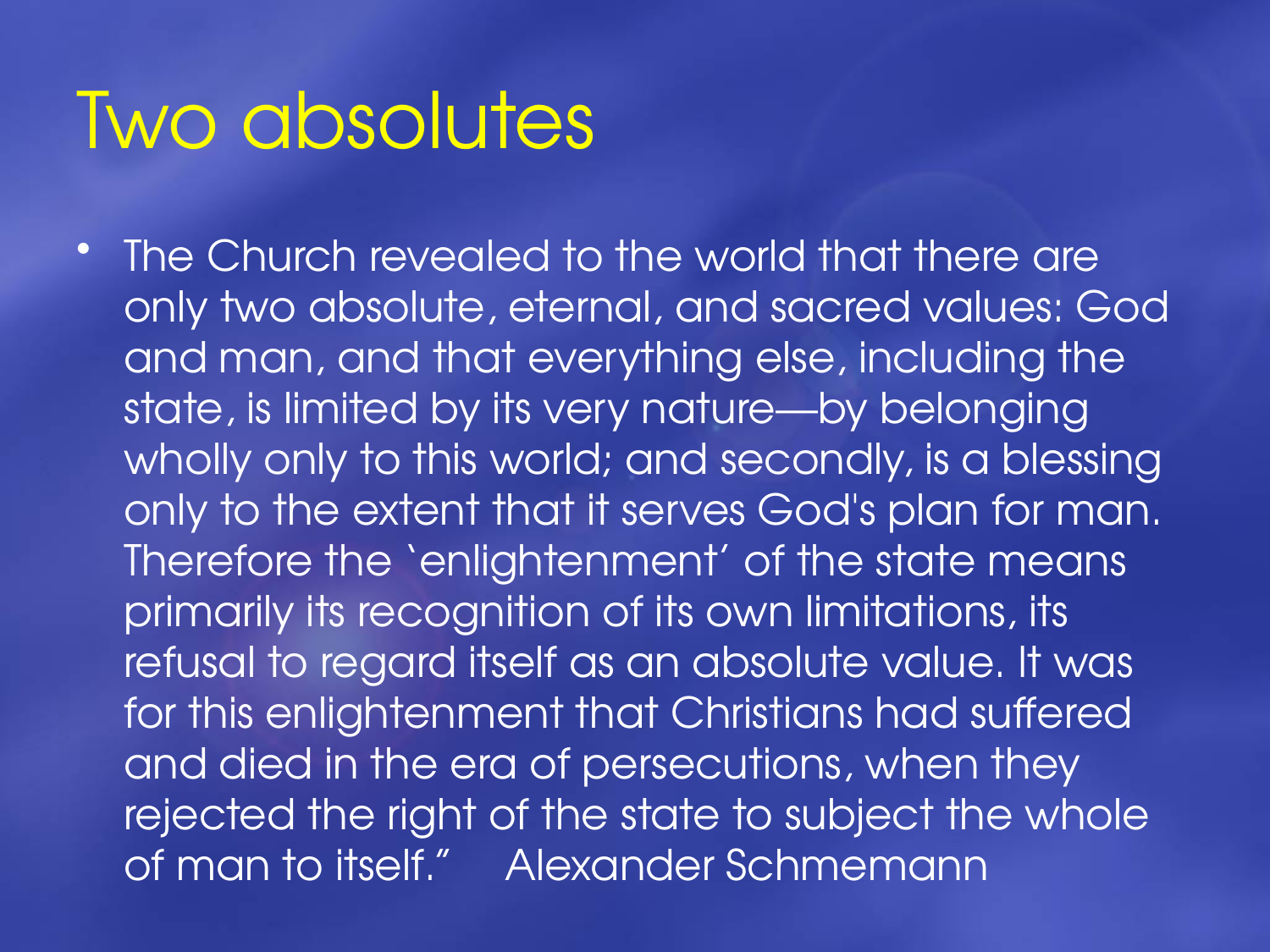

# Two absolutes
The Church revealed to the world that there are only two absolute, eternal, and sacred values: God and man, and that everything else, including the state, is limited by its very nature—by belonging wholly only to this world; and secondly, is a blessing only to the extent that it serves God's plan for man. Therefore the ‘enlightenment’ of the state means primarily its recognition of its own limitations, its refusal to regard itself as an absolute value. It was for this enlightenment that Christians had suffered and died in the era of persecutions, when they rejected the right of the state to subject the whole of man to itself.” 	Alexander Schmemann